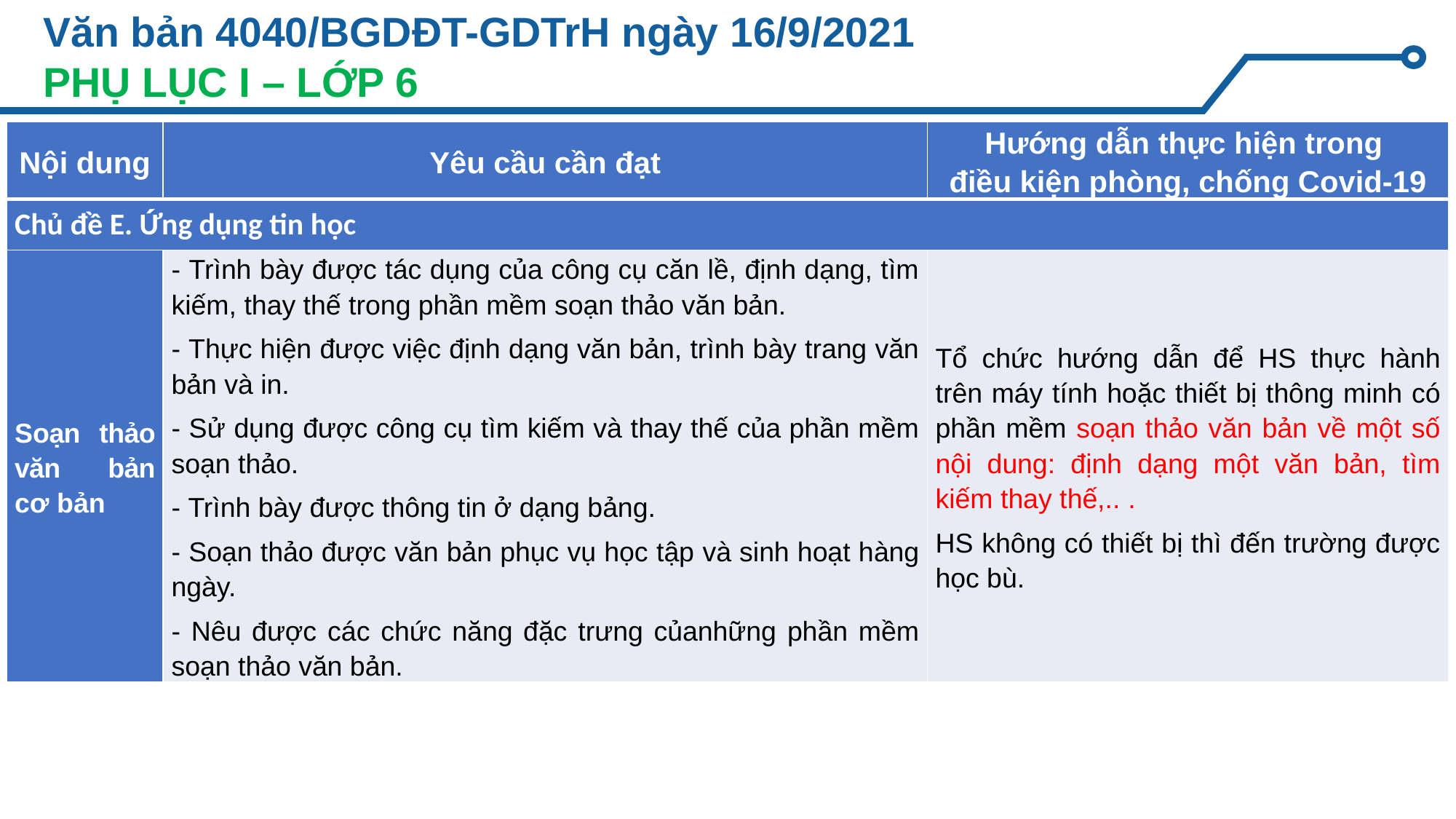

# Văn bản 4040/BGDĐT-GDTrH ngày 16/9/2021 PHỤ LỤC I – LỚP 6
| Nội dung | Yêu cầu cần đạt | Hướng dẫn thực hiện trong điều kiện phòng, chống Covid-19 |
| --- | --- | --- |
| Chủ đề E. Ứng dụng tin học |  |  |
| Soạn thảo văn bản cơ bản | - Trình bày được tác dụng của công cụ căn lề, định dạng, tìm kiếm, thay thế trong phần mềm soạn thảo văn bản. - Thực hiện được việc định dạng văn bản, trình bày trang văn bản và in. - Sử dụng được công cụ tìm kiếm và thay thế của phần mềm soạn thảo. - Trình bày được thông tin ở dạng bảng. - Soạn thảo được văn bản phục vụ học tập và sinh hoạt hàng ngày. - Nêu được các chức năng đặc trưng củanhững phần mềm soạn thảo văn bản. | Tổ chức hướng dẫn để HS thực hành trên máy tính hoặc thiết bị thông minh có phần mềm soạn thảo văn bản về một số nội dung: định dạng một văn bản, tìm kiếm thay thế,.. . HS không có thiết bị thì đến trường được học bù. |